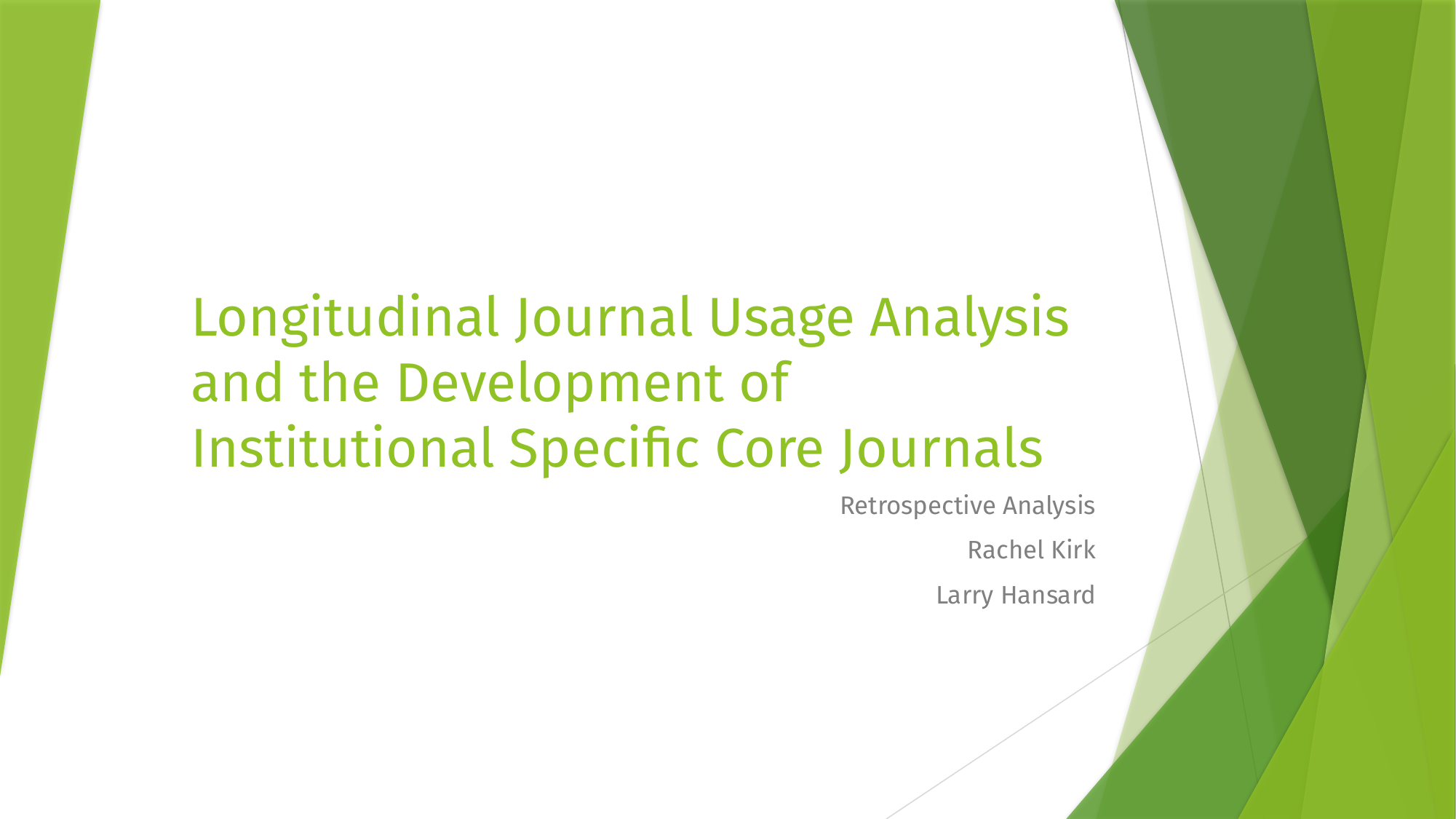

# Longitudinal Journal Usage Analysis and the Development of Institutional Specific Core Journals
Retrospective Analysis
Rachel Kirk
Larry Hansard